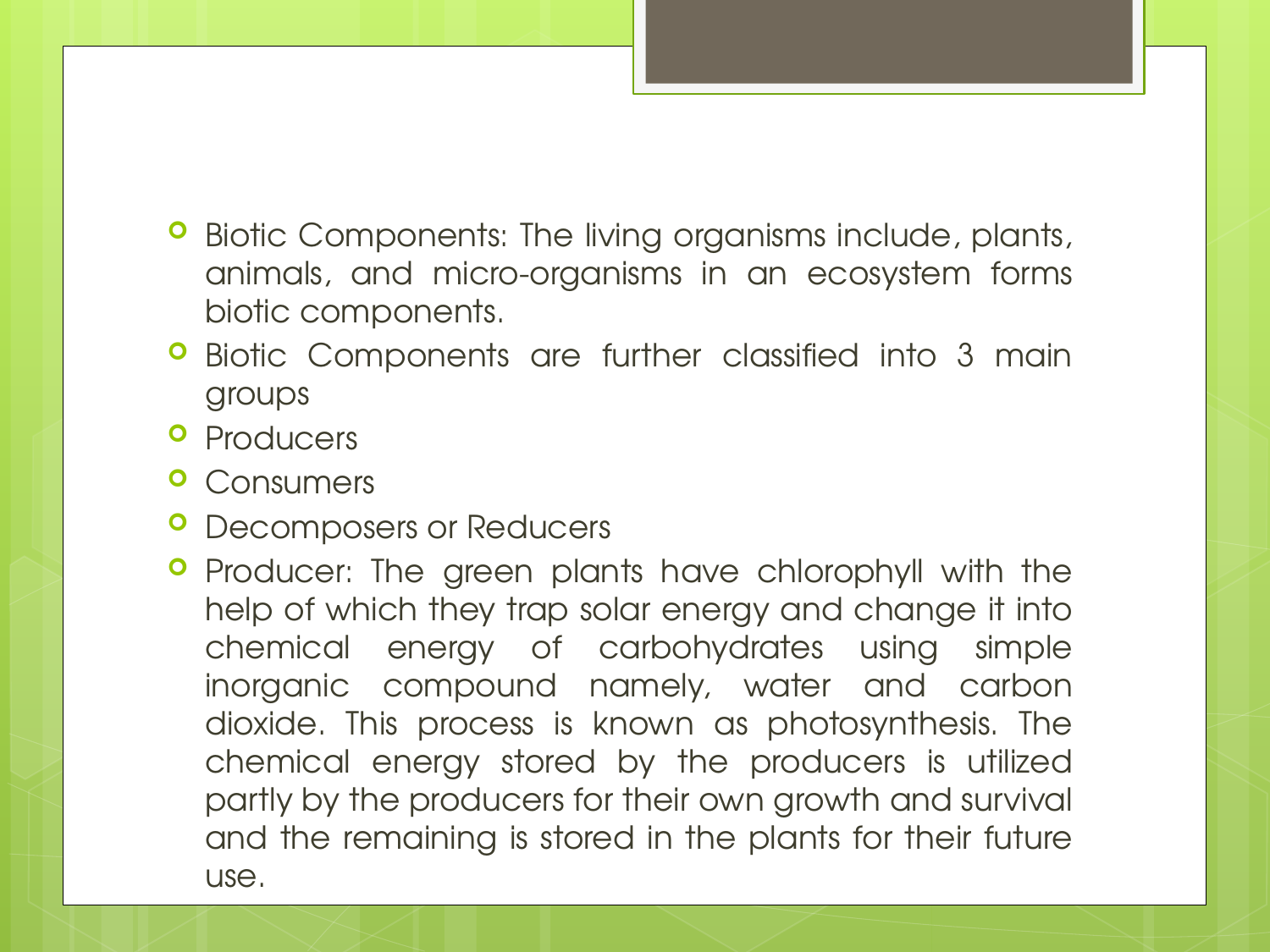

#
Biotic Components: The living organisms include, plants, animals, and micro-organisms in an ecosystem forms biotic components.
Biotic Components are further classified into 3 main groups
Producers
Consumers
Decomposers or Reducers
Producer: The green plants have chlorophyll with the help of which they trap solar energy and change it into chemical energy of carbohydrates using simple inorganic compound namely, water and carbon dioxide. This process is known as photosynthesis. The chemical energy stored by the producers is utilized partly by the producers for their own growth and survival and the remaining is stored in the plants for their future use.